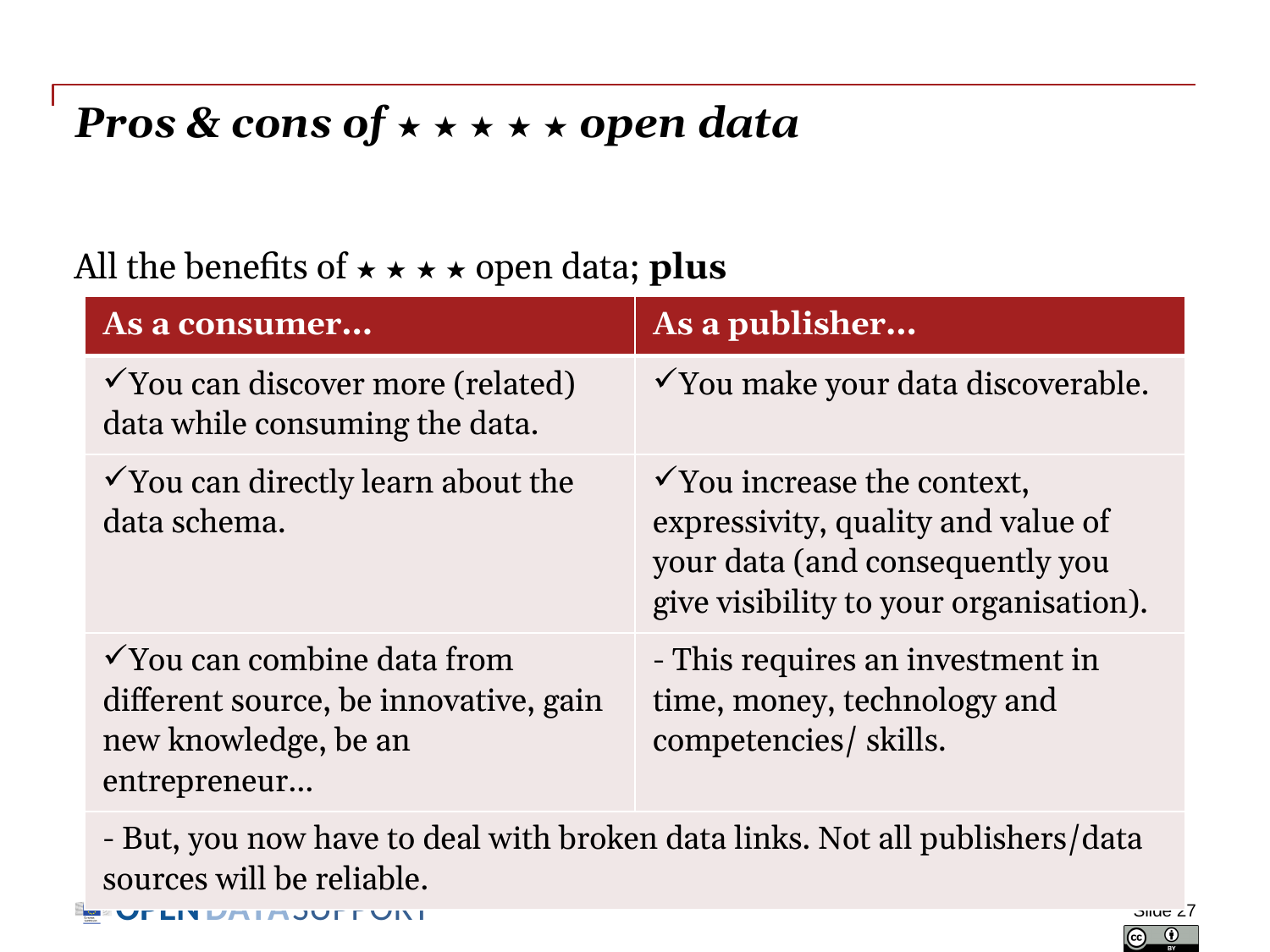

# Pros & cons of ★ ★ ★ ★ ★ open data
All the benefits of ★ ★ ★ ★ open data; plus

| As a consumer... | As a publisher... |
| --- | --- |
| You can discover more (related) data while consuming the data. | You make your data discoverable. |
| You can directly learn about the data schema. | You increase the context, expressivity, quality and value of your data (and consequently you give visibility to your organisation). |
| You can combine data from different source, be innovative, gain new knowledge, be an entrepreneur... | - This requires an investment in time, money, technology and competencies/ skills. |
| - But, you now have to deal with broken data links. Not all publishers/data sources will be reliable. |  |
Slide 27